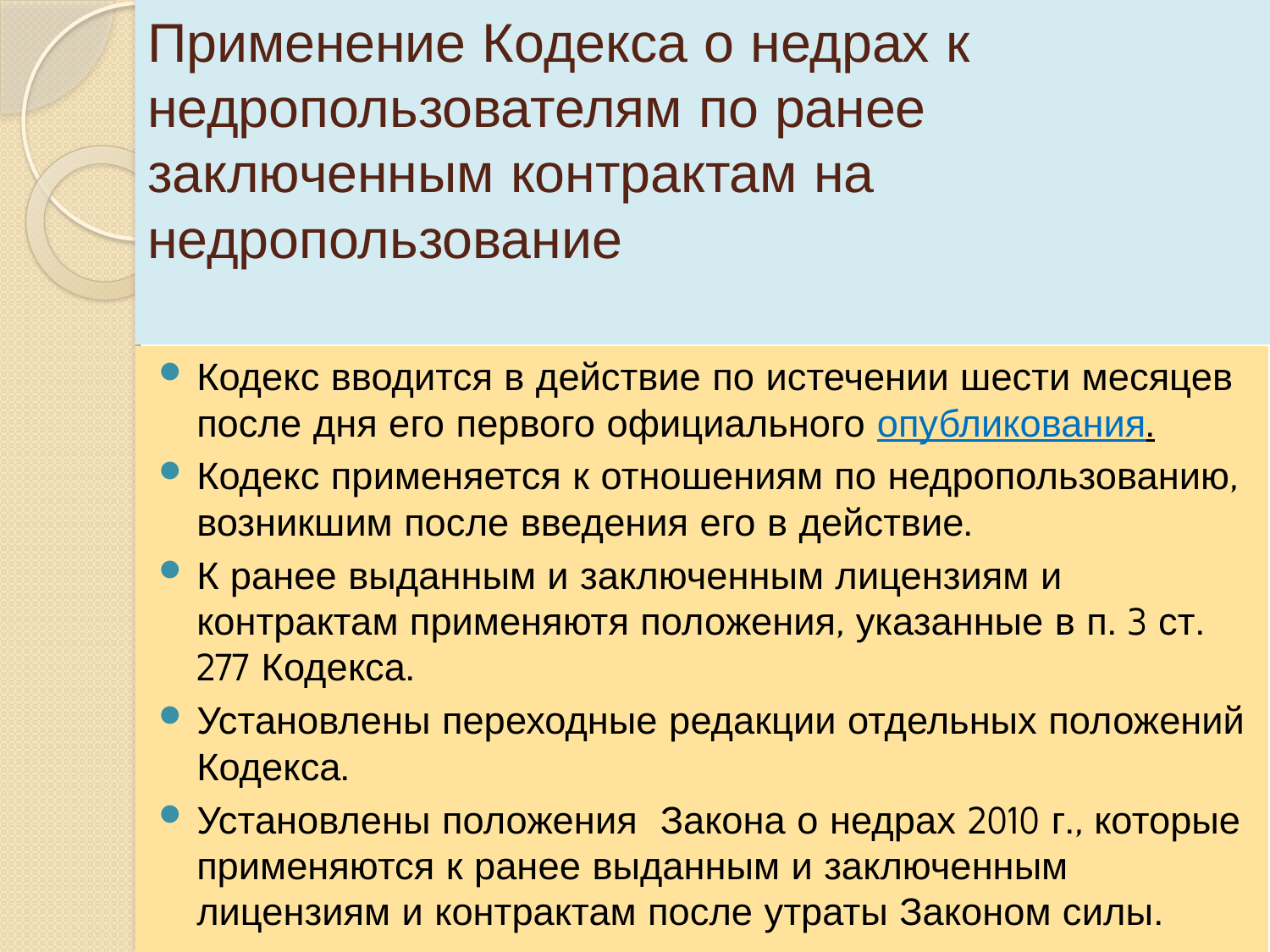

# Применение Кодекса о недрах к недропользователям по ранее заключенным контрактам на недропользование
Кодекс вводится в действие по истечении шести месяцев после дня его первого официального опубликования.
Кодекс применяется к отношениям по недропользованию, возникшим после введения его в действие.
К ранее выданным и заключенным лицензиям и контрактам применяютя положения, указанные в п. 3 ст. 277 Кодекса.
Установлены переходные редакции отдельных положений Кодекса.
Установлены положения  Закона о недрах 2010 г., которые применяются к ранее выданным и заключенным лицензиям и контрактам после утраты Законом силы.